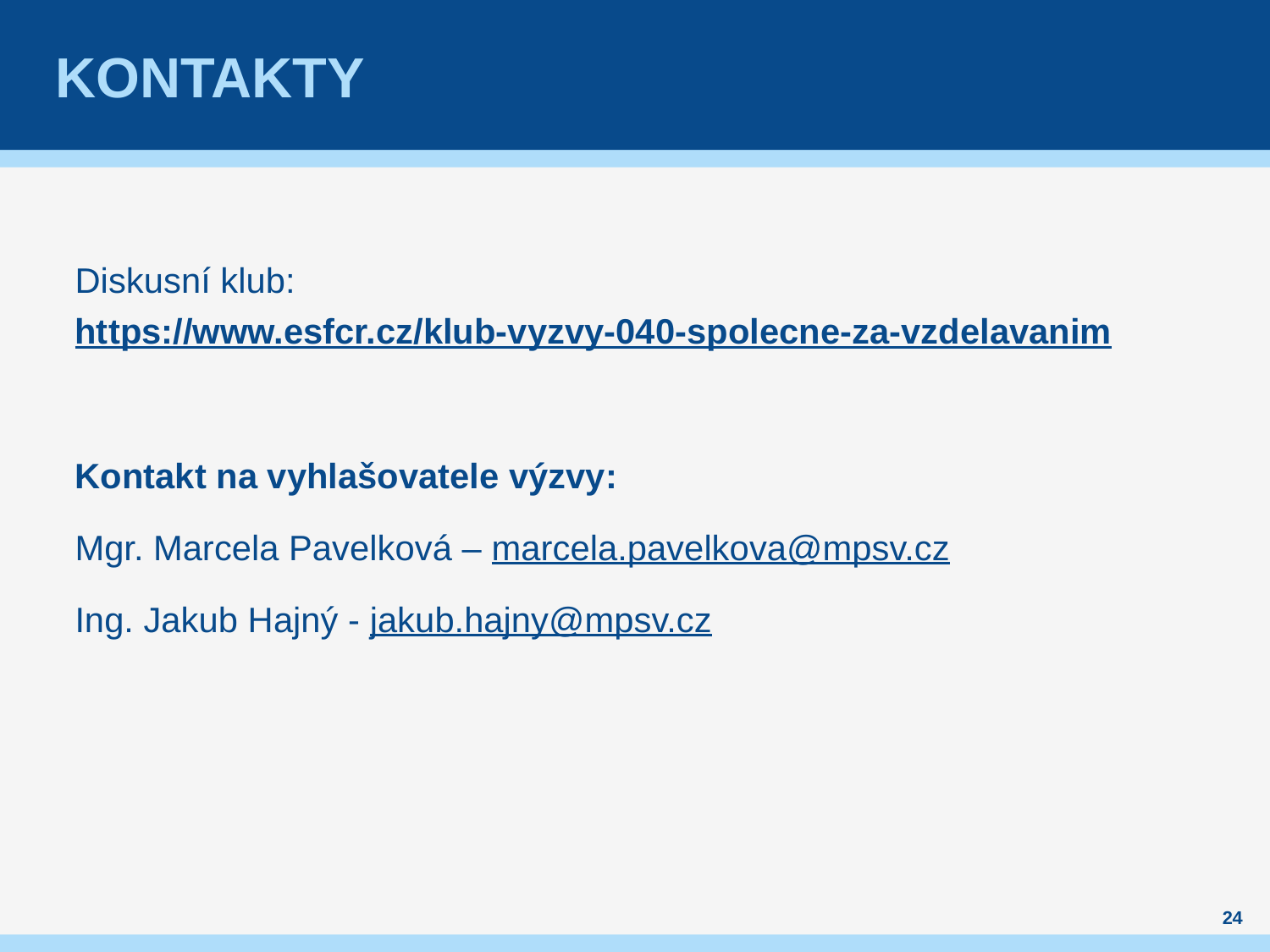

# Kontakty
Diskusní klub: https://www.esfcr.cz/klub-vyzvy-040-spolecne-za-vzdelavanim

Kontakt na vyhlašovatele výzvy:
Mgr. Marcela Pavelková – marcela.pavelkova@mpsv.cz
Ing. Jakub Hajný - jakub.hajny@mpsv.cz

24